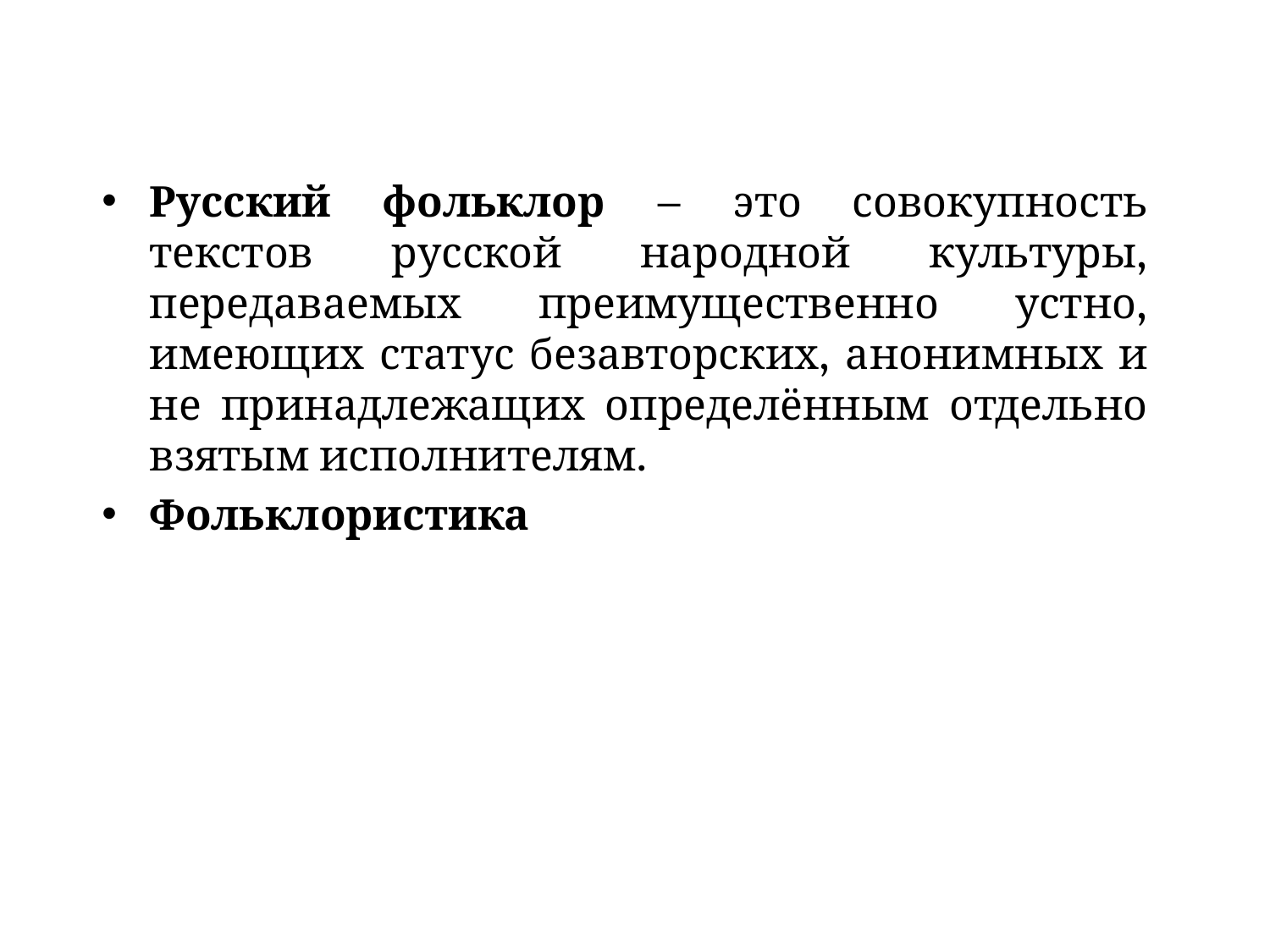

Русский фольклор – это совокупность текстов русской народной культуры, передаваемых преимущественно устно, имеющих статус безавторских, анонимных и не принадлежащих определённым отдельно взятым исполнителям.
Фольклористика